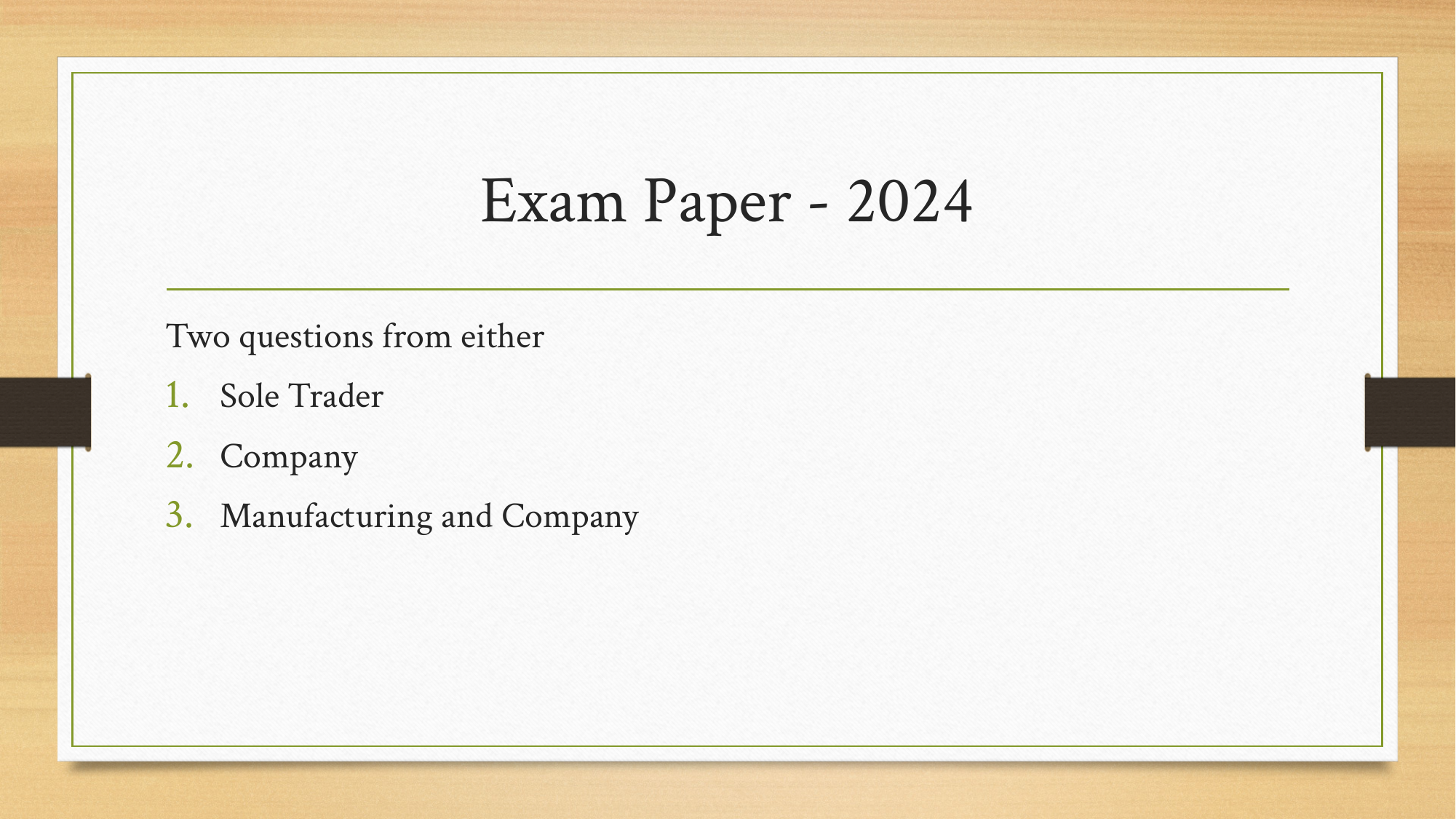

# Exam Paper - 2024
Two questions from either
Sole Trader
Company
Manufacturing and Company